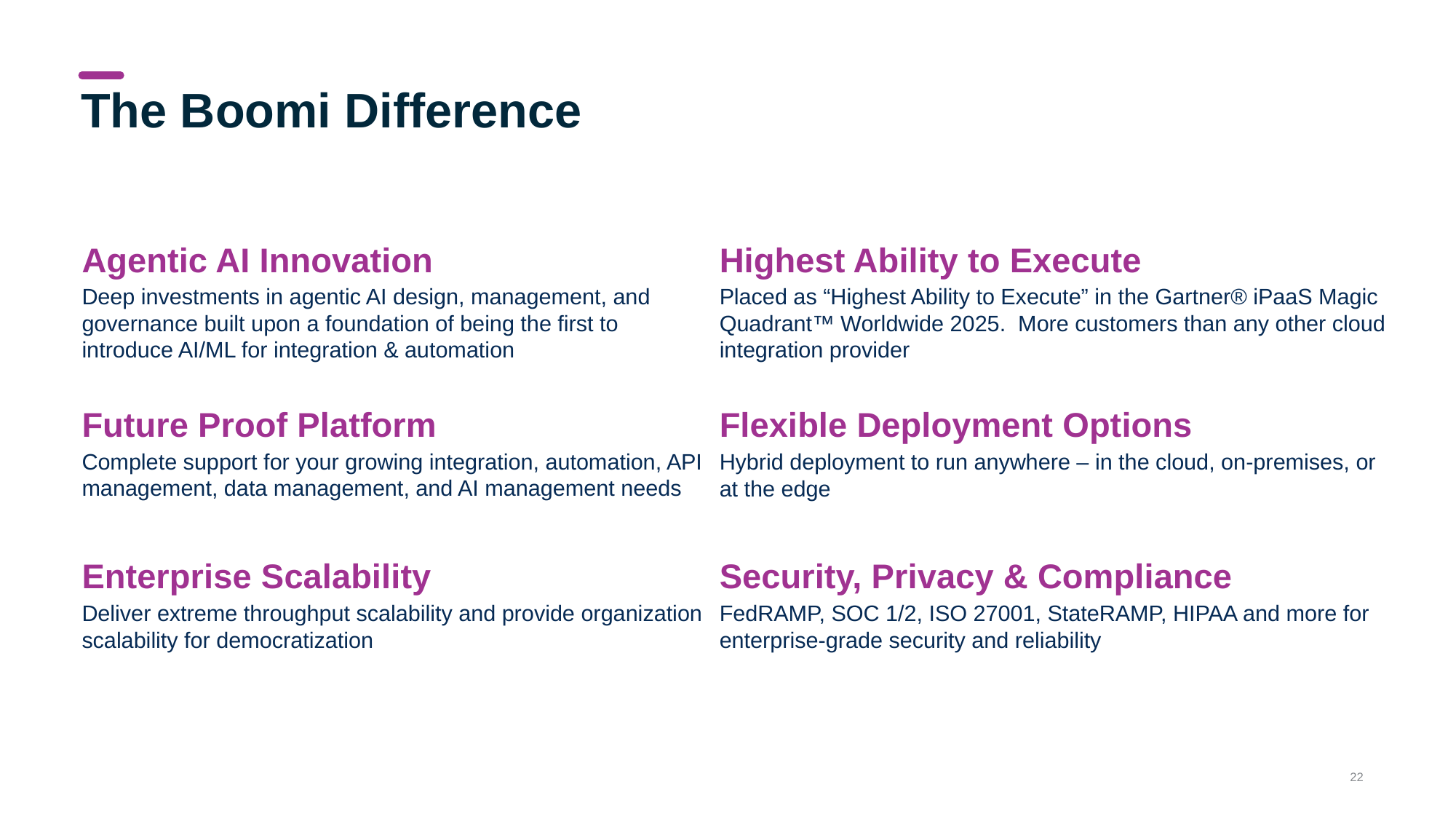

# The Boomi Difference

Highest Ability to Execute
Agentic AI Innovation
Deep investments in agentic AI design, management, and governance built upon a foundation of being the first to introduce AI/ML for integration & automation
Placed as “Highest Ability to Execute” in the Gartner® iPaaS Magic Quadrant™ Worldwide 2025.  More customers than any other cloud integration provider
Future Proof Platform
Flexible Deployment Options
Complete support for your growing integration, automation, API management, data management, and AI management needs
Hybrid deployment to run anywhere – in the cloud, on-premises, or at the edge

Security, Privacy & Compliance
Enterprise Scalability
FedRAMP, SOC 1/2, ISO 27001, StateRAMP, HIPAA and more for enterprise-grade security and reliability
Deliver extreme throughput scalability and provide organization scalability for democratization
22